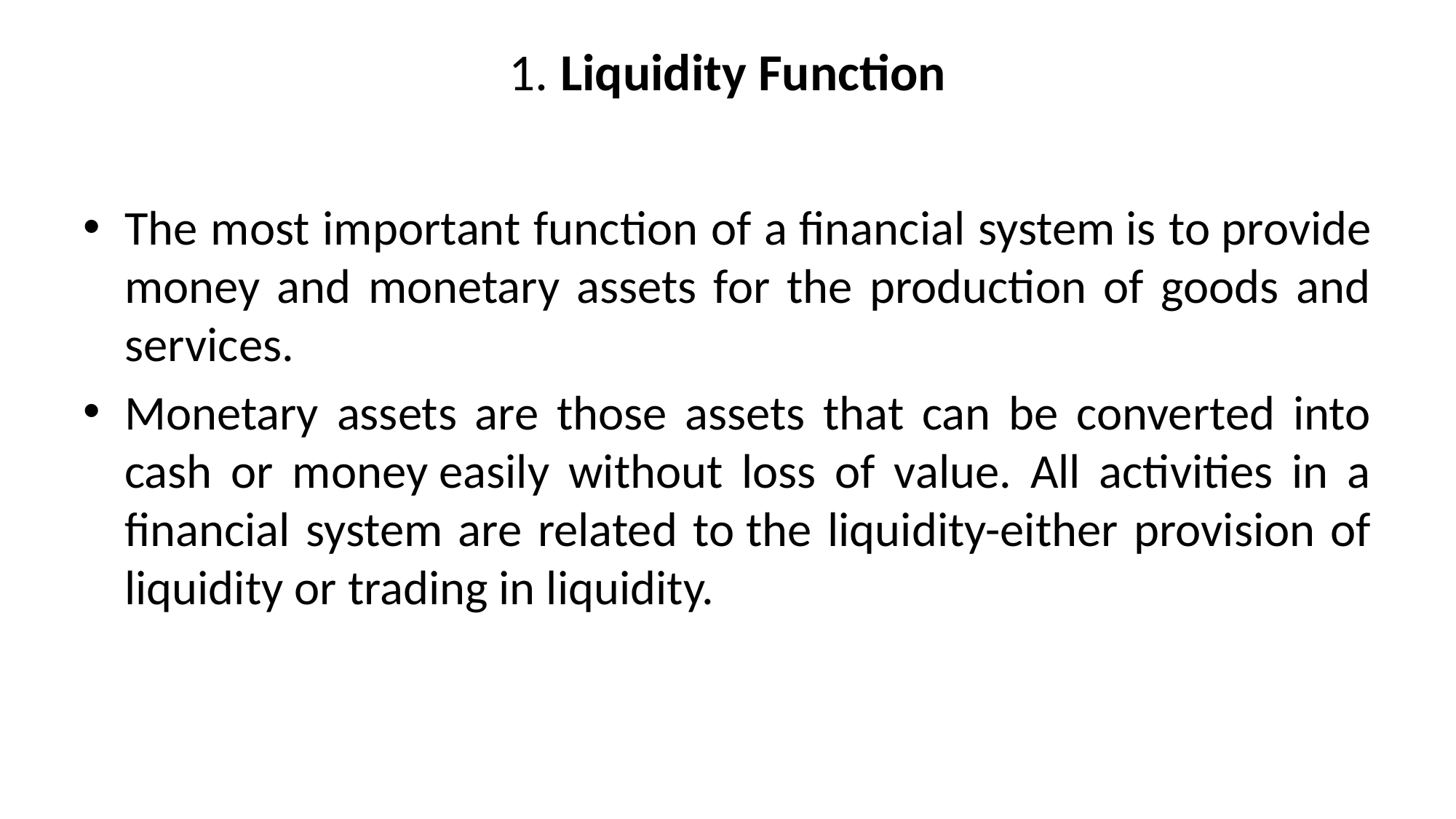

# 1. Liquidity Function
The most important function of a financial system is to provide money and monetary assets for the production of goods and services.
Monetary assets are those assets that can be converted into cash or money easily without loss of value. All activities in a financial system are related to the liquidity-either provision of liquidity or trading in liquidity.